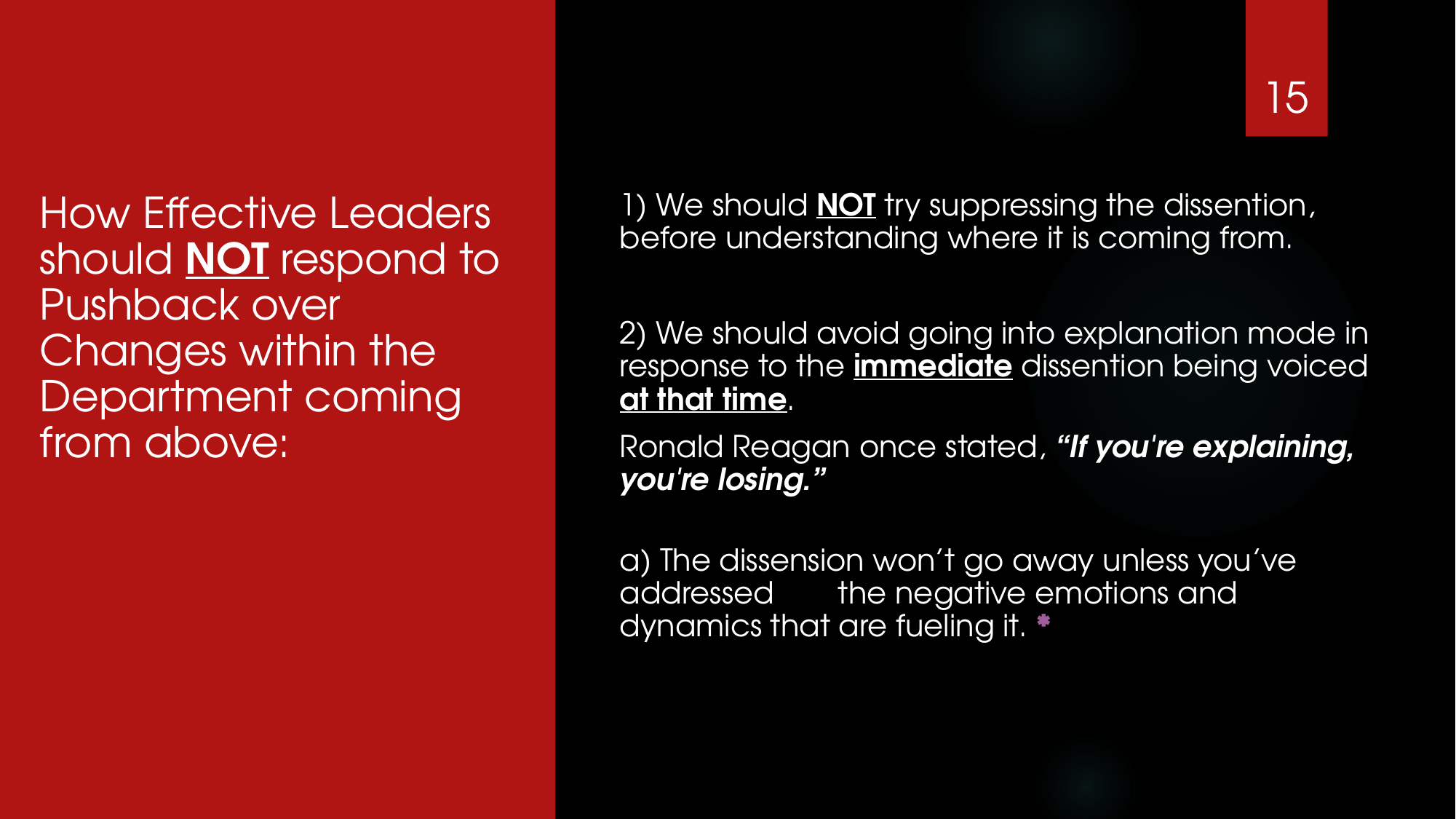

15
# How Effective Leaders should NOT respond to Pushback over Changes within the Department coming from above:

1) We should NOT try suppressing the dissention, before understanding where it is coming from.

2) We should avoid going into explanation mode in response to the immediate dissention being voiced at that time.
Ronald Reagan once stated, “If you're explaining, you're losing.”

a) The dissension won’t go away unless you’ve addressed 	the negative emotions and dynamics that are fueling it. *